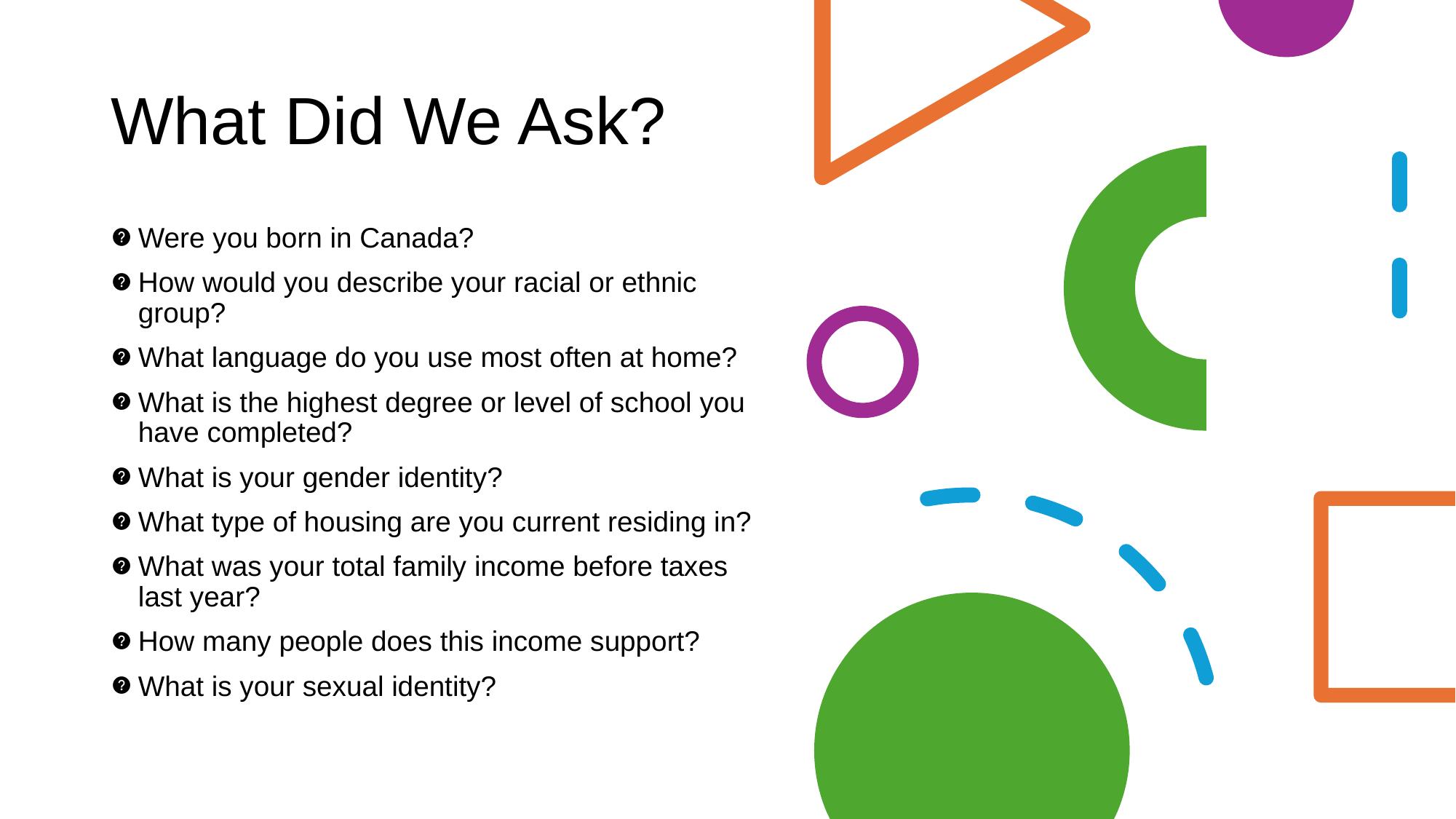

# What Did We Ask?

Were you born in Canada?
How would you describe your racial or ethnic group?
What language do you use most often at home?
What is the highest degree or level of school you have completed?
What is your gender identity?
What type of housing are you current residing in?
What was your total family income before taxes last year?
How many people does this income support?
What is your sexual identity?